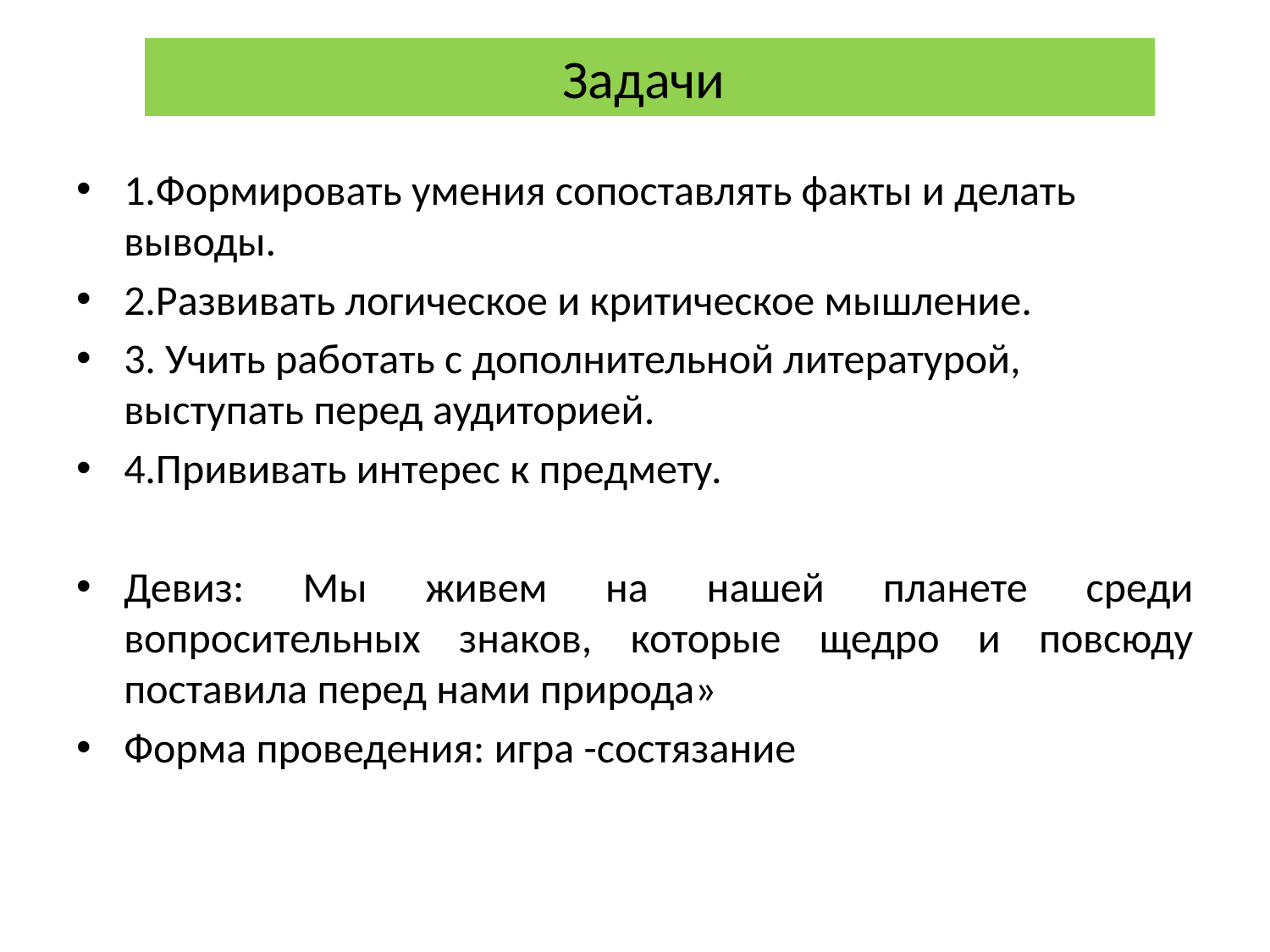

# Задачи
1.Формировать умения сопоставлять факты и делать выводы.
2.Развивать логическое и критическое мышление.
3. Учить работать с дополнительной литературой, выступать перед аудиторией.
4.Прививать интерес к предмету.

Девиз: Мы живем на нашей планете среди вопросительных знаков, которые щедро и повсюду поставила перед нами природа»
Форма проведения: игра -состязание